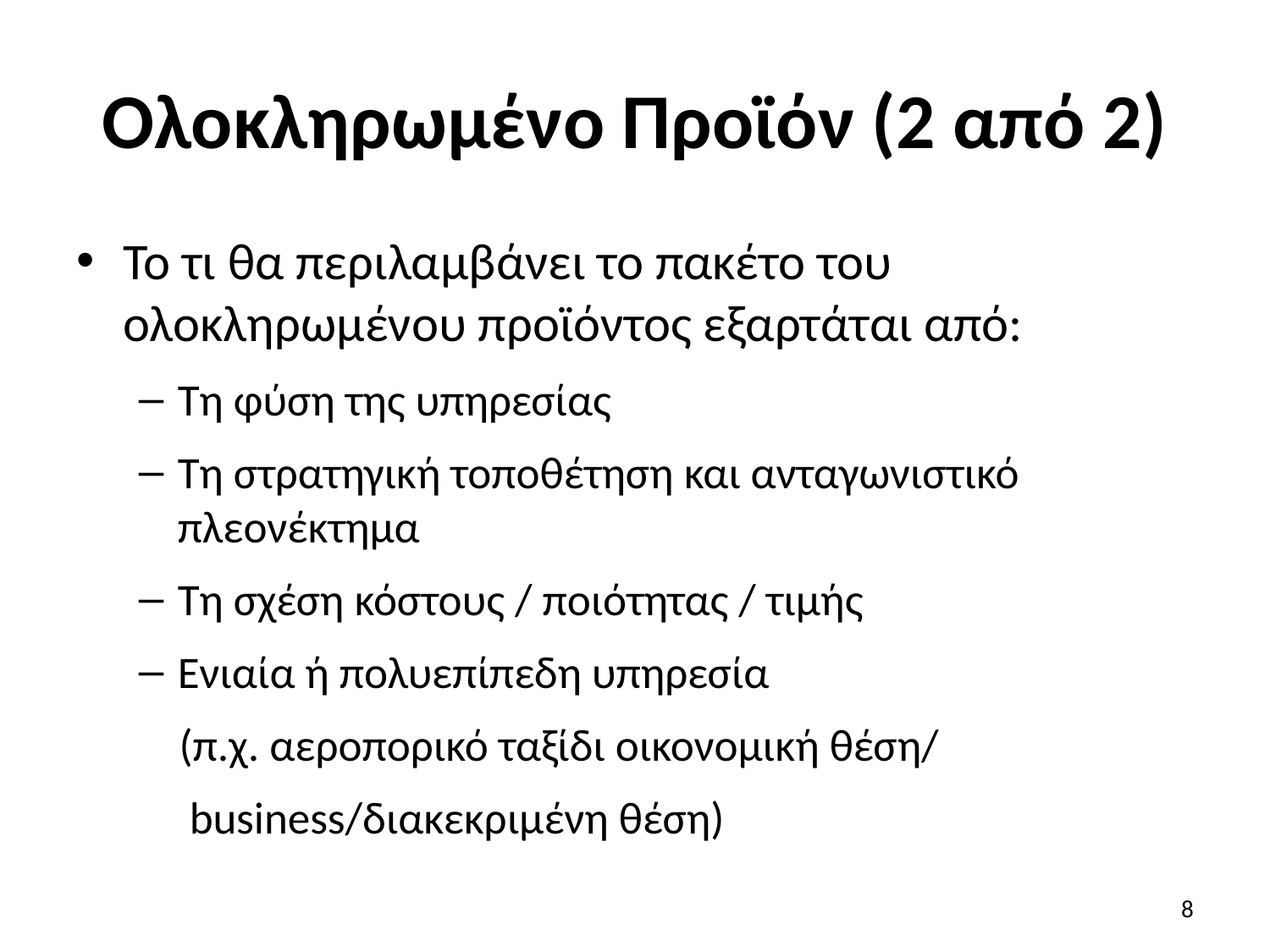

# Ολοκληρωμένο Προϊόν (2 από 2)
Το τι θα περιλαμβάνει το πακέτο του ολοκληρωμένου προϊόντος εξαρτάται από:
Τη φύση της υπηρεσίας
Τη στρατηγική τοποθέτηση και ανταγωνιστικό πλεονέκτημα
Τη σχέση κόστους / ποιότητας / τιμής
Ενιαία ή πολυεπίπεδη υπηρεσία
    (π.χ. αεροπορικό ταξίδι οικονομική θέση/
     business/διακεκριμένη θέση)

8